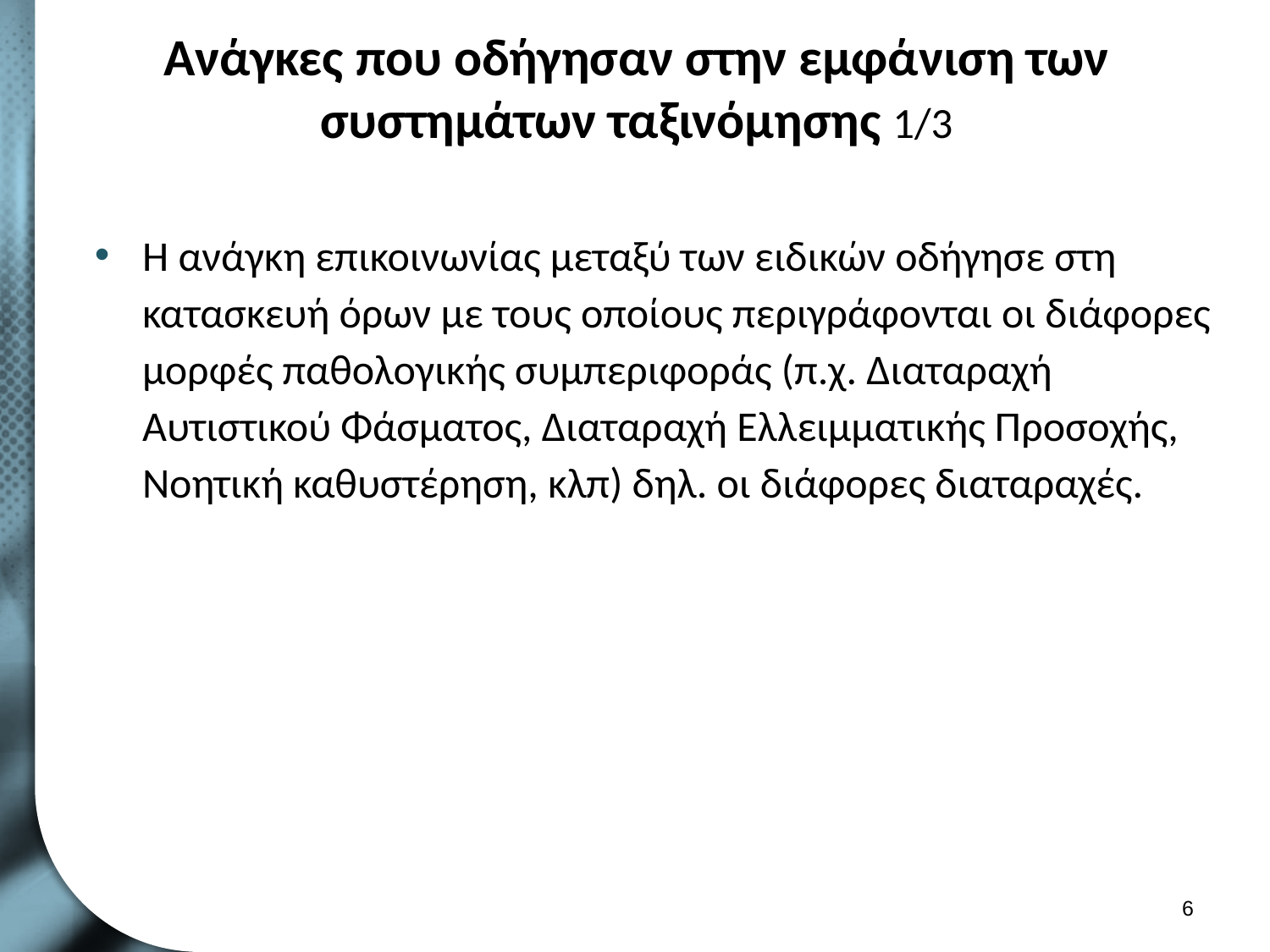

# Ανάγκες που οδήγησαν στην εμφάνιση των συστημάτων ταξινόμησης 1/3
Η ανάγκη επικοινωνίας μεταξύ των ειδικών οδήγησε στη κατασκευή όρων με τους οποίους περιγράφονται οι διάφορες μορφές παθολογικής συμπεριφοράς (π.χ. Διαταραχή Αυτιστικού Φάσματος, Διαταραχή Ελλειμματικής Προσοχής, Νοητική καθυστέρηση, κλπ) δηλ. οι διάφορες διαταραχές.

6